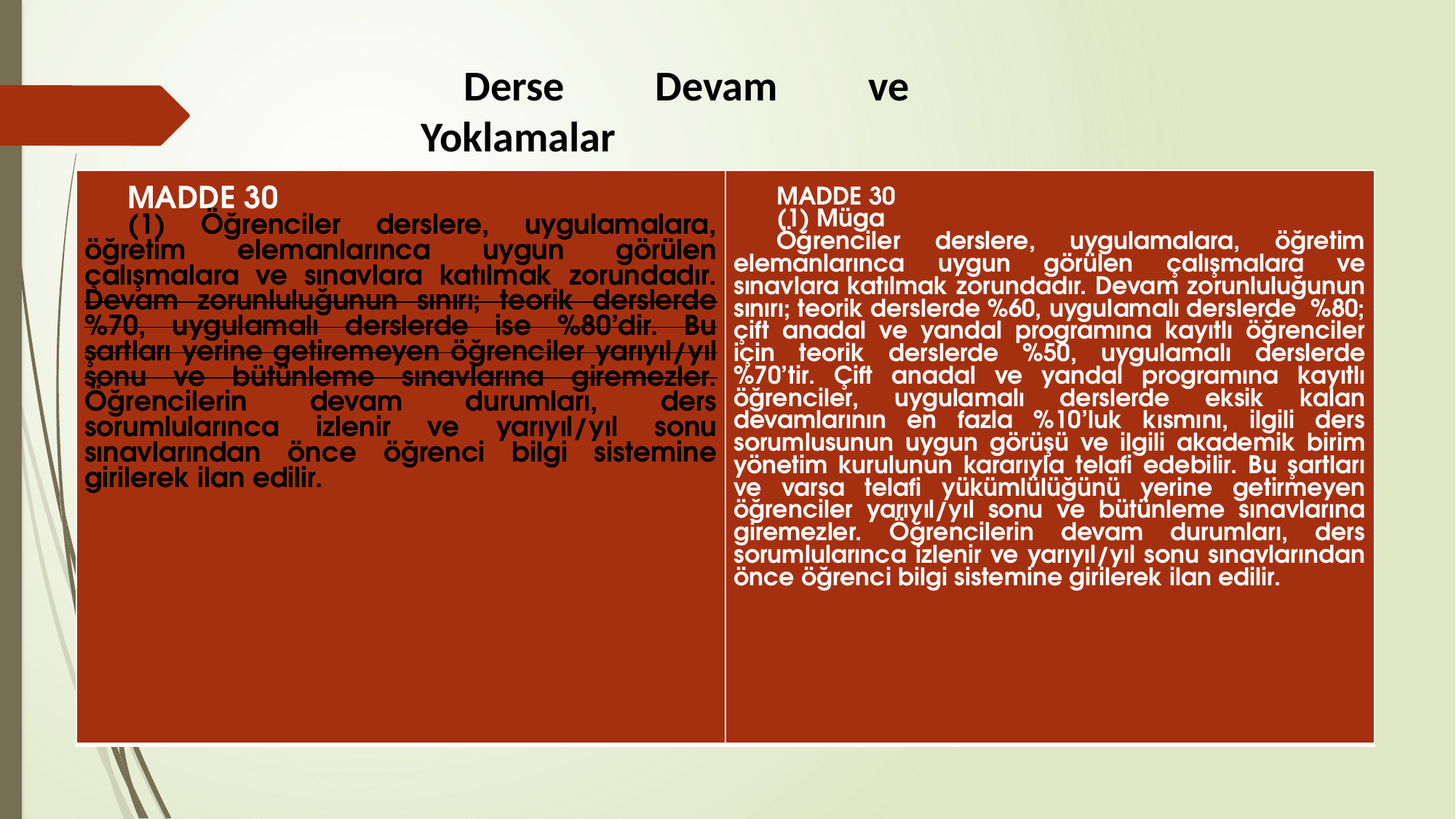

Derse Devam ve Yoklamalar
| MADDE 30 (1) Öğrenciler derslere, uygulamalara, öğretim elemanlarınca uygun görülen çalışmalara ve sınavlara katılmak zorundadır. Devam zorunluluğunun sınırı; teorik derslerde %70, uygulamalı derslerde ise %80’dir. Bu şartları yerine getiremeyen öğrenciler yarıyıl/yıl sonu ve bütünleme sınavlarına giremezler. Öğrencilerin devam durumları, ders sorumlularınca izlenir ve yarıyıl/yıl sonu sınavlarından önce öğrenci bilgi sistemine girilerek ilan edilir. | MADDE 30 (1) Müga Öğrenciler derslere, uygulamalara, öğretim elemanlarınca uygun görülen çalışmalara ve sınavlara katılmak zorundadır. Devam zorunluluğunun sınırı; teorik derslerde %60, uygulamalı derslerde %80; çift anadal ve yandal programına kayıtlı öğrenciler için teorik derslerde %50, uygulamalı derslerde %70’tir. Çift anadal ve yandal programına kayıtlı öğrenciler, uygulamalı derslerde eksik kalan devamlarının en fazla %10’luk kısmını, ilgili ders sorumlusunun uygun görüşü ve ilgili akademik birim yönetim kurulunun kararıyla telafi edebilir. Bu şartları ve varsa telafi yükümlülüğünü yerine getirmeyen öğrenciler yarıyıl/yıl sonu ve bütünleme sınavlarına giremezler. Öğrencilerin devam durumları, ders sorumlularınca izlenir ve yarıyıl/yıl sonu sınavlarından önce öğrenci bilgi sistemine girilerek ilan edilir. |
| --- | --- |